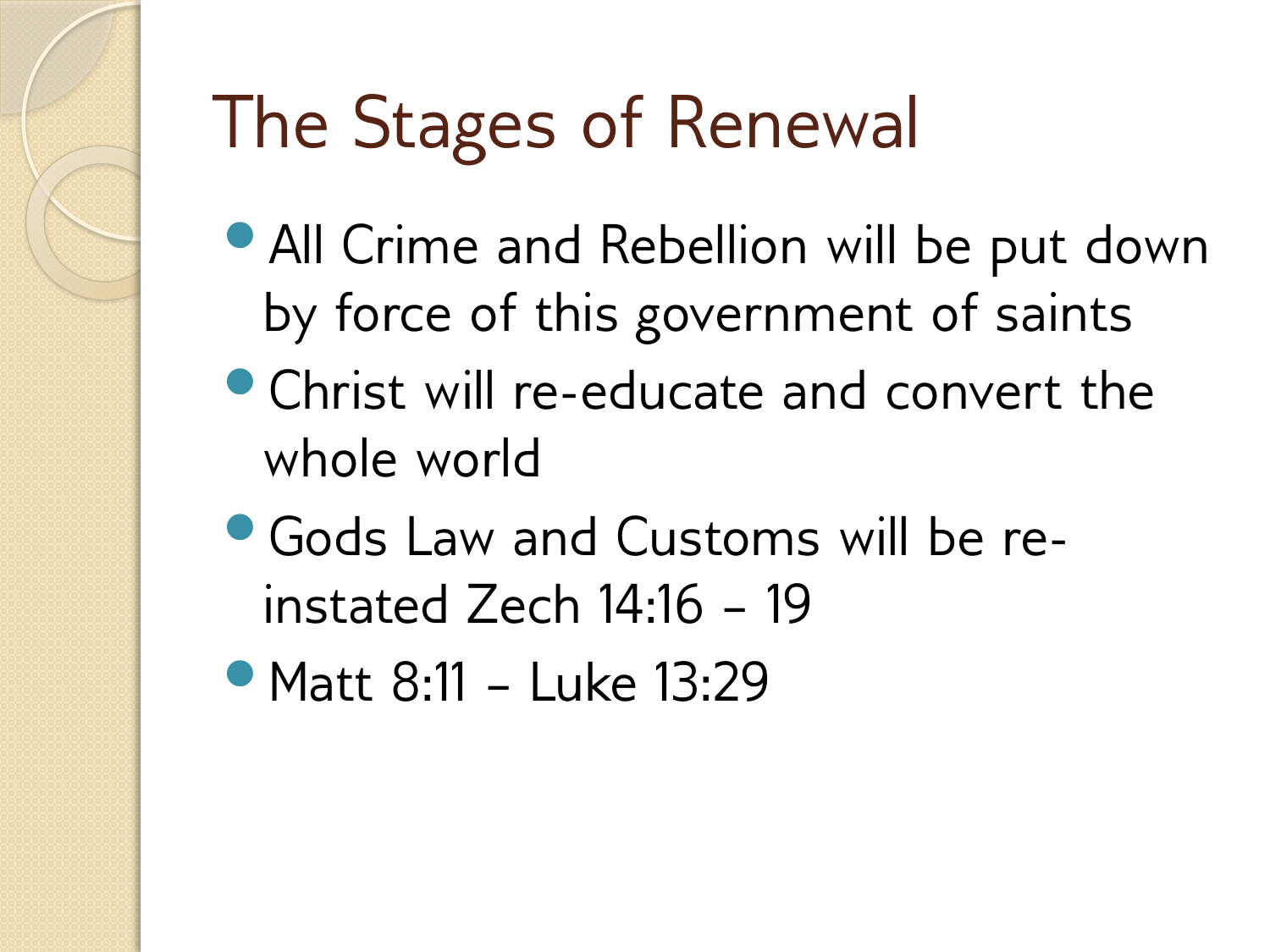

# The Stages of Renewal
All Crime and Rebellion will be put down by force of this government of saints
Christ will re-educate and convert the whole world
Gods Law and Customs will be re-instated Zech 14:16 – 19
Matt 8:11 – Luke 13:29